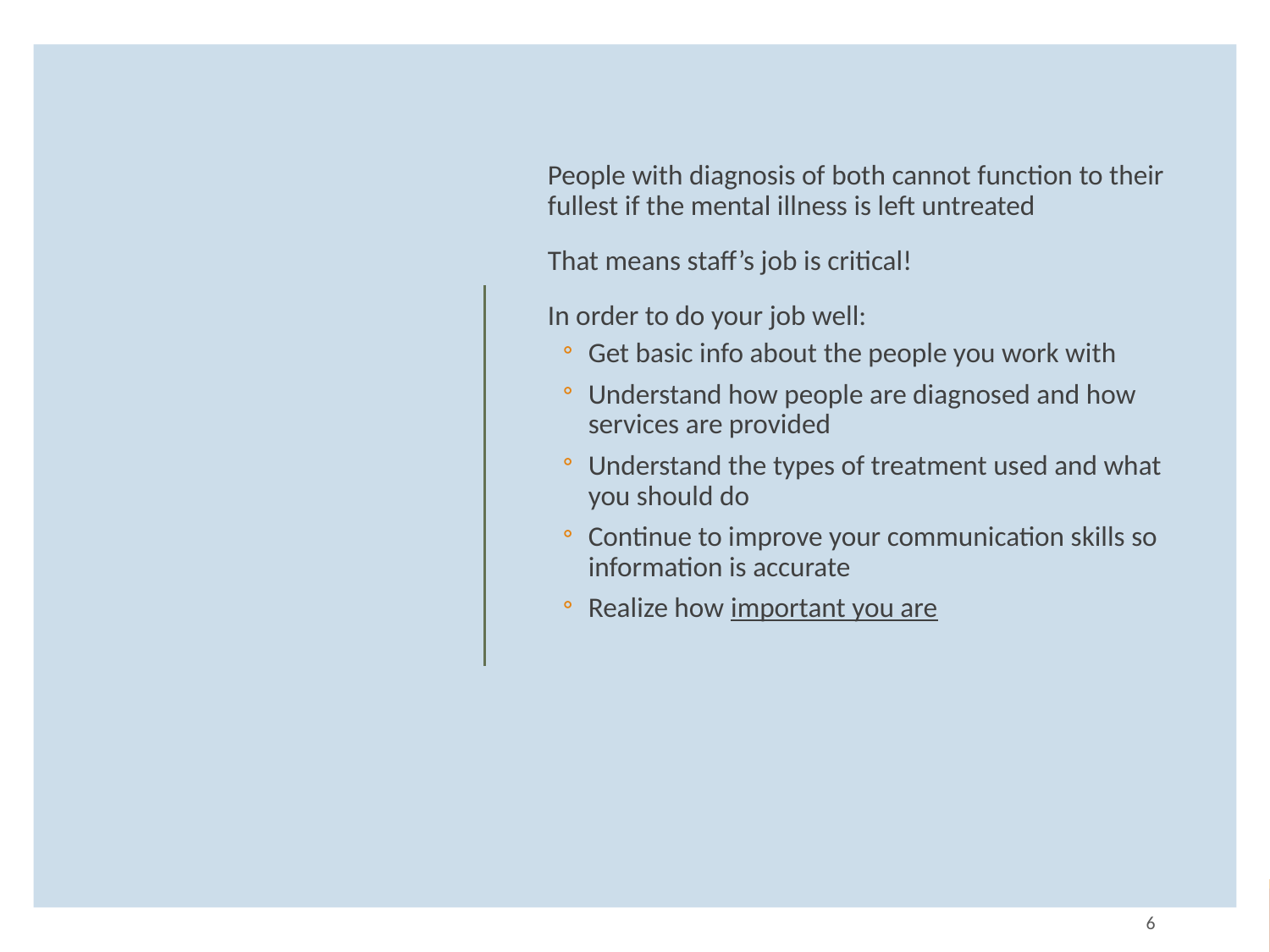

People with diagnosis of both cannot function to their fullest if the mental illness is left untreated
That means staff’s job is critical!
In order to do your job well:
Get basic info about the people you work with
Understand how people are diagnosed and how services are provided
Understand the types of treatment used and what you should do
Continue to improve your communication skills so information is accurate
Realize how important you are

6